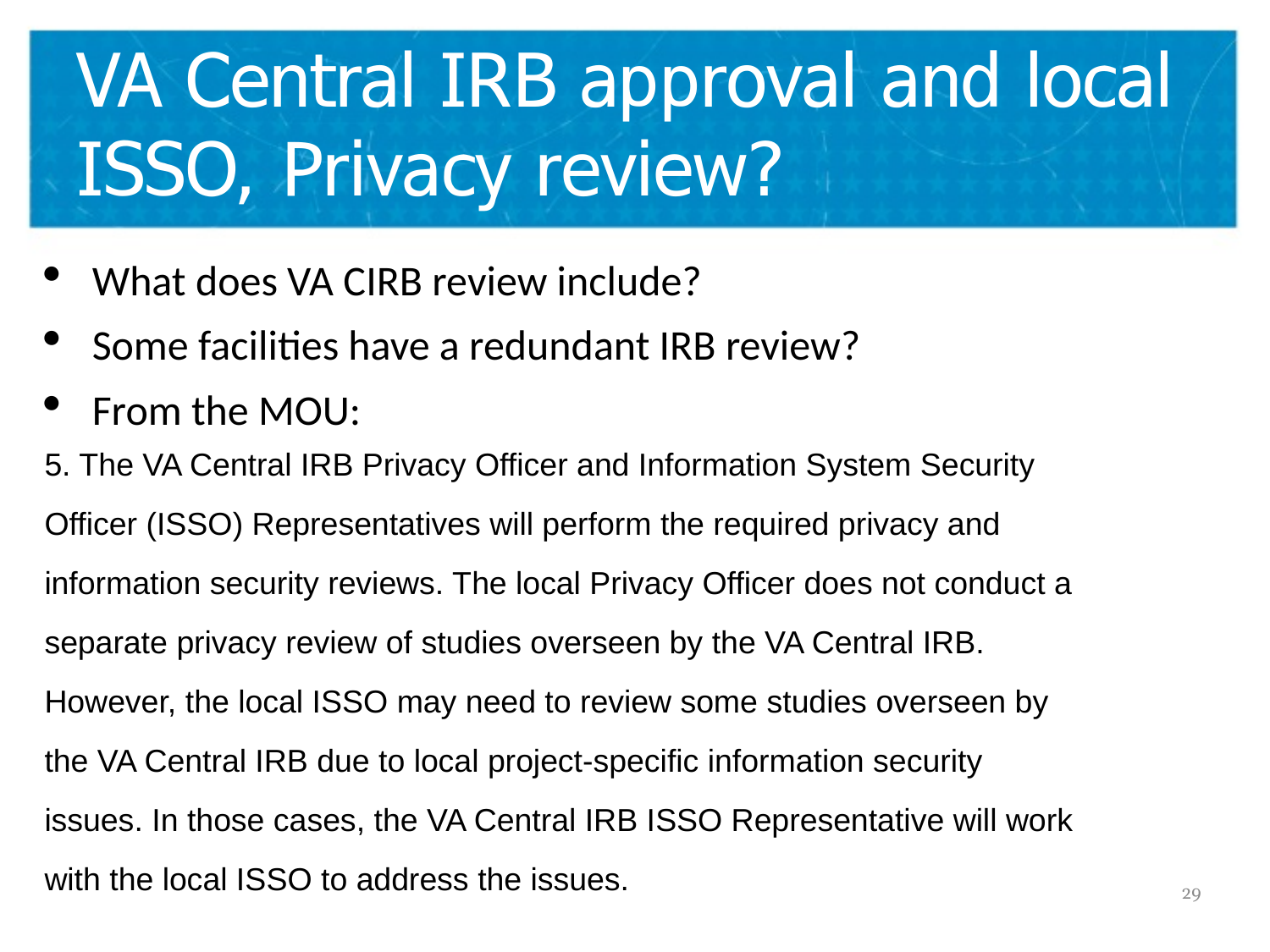

# VA Central IRB approval and local ISSO, Privacy review?
What does VA CIRB review include?
Some facilities have a redundant IRB review?
From the MOU:
5. The VA Central IRB Privacy Officer and Information System Security
Officer (ISSO) Representatives will perform the required privacy and
information security reviews. The local Privacy Officer does not conduct a
separate privacy review of studies overseen by the VA Central IRB.
However, the local ISSO may need to review some studies overseen by
the VA Central IRB due to local project-specific information security
issues. In those cases, the VA Central IRB ISSO Representative will work
with the local ISSO to address the issues.